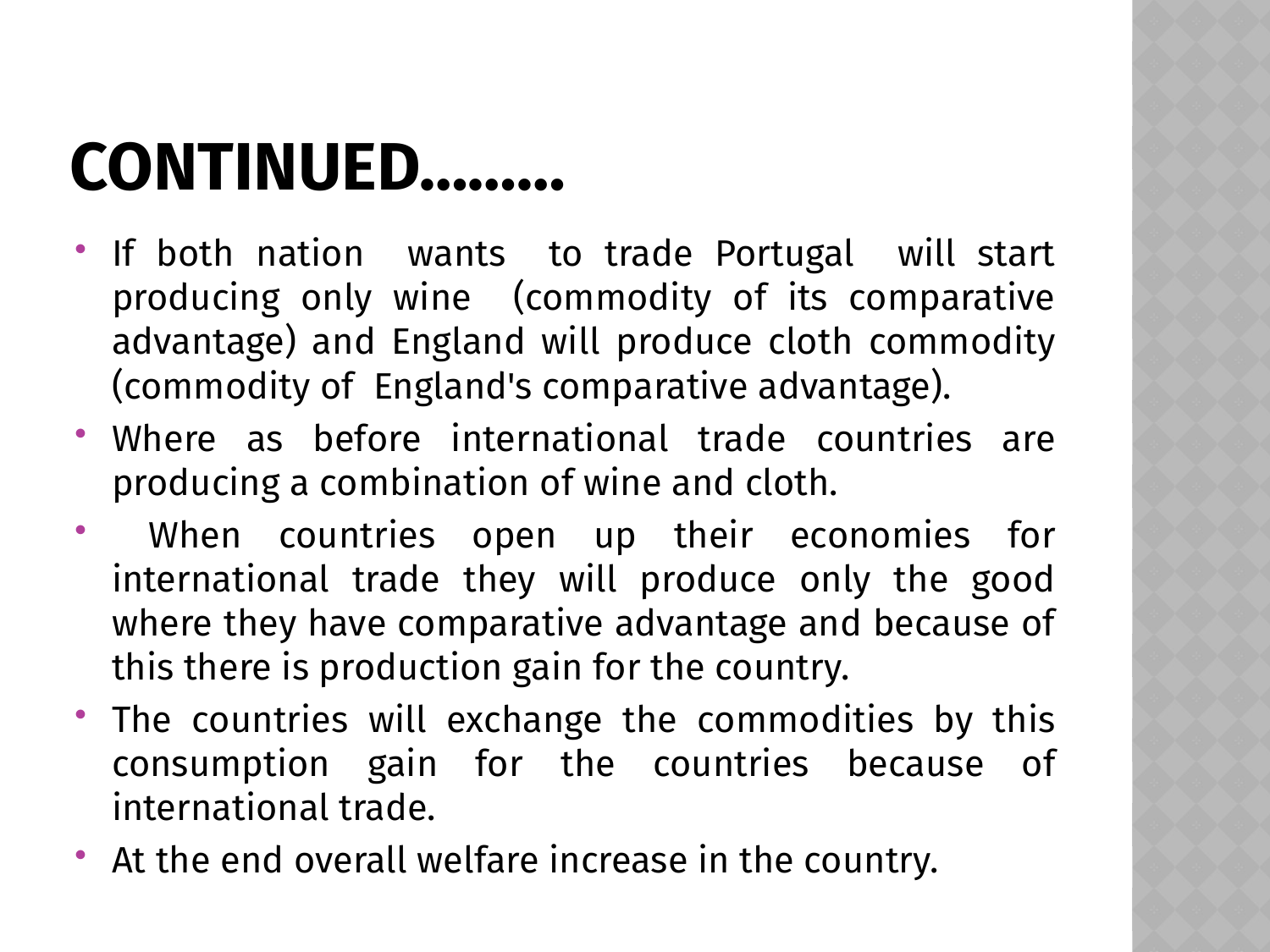

# Continued………
If both nation  wants  to trade Portugal  will start producing only wine  (commodity of its comparative advantage) and England will produce cloth commodity (commodity of  England's comparative advantage).
Where as before international trade countries are producing a combination of wine and cloth.
 When countries open up their economies for international trade they will produce only the good where they have comparative advantage and because of this there is production gain for the country.
The countries will exchange the commodities by this consumption gain for the countries because of international trade.
At the end overall welfare increase in the country.